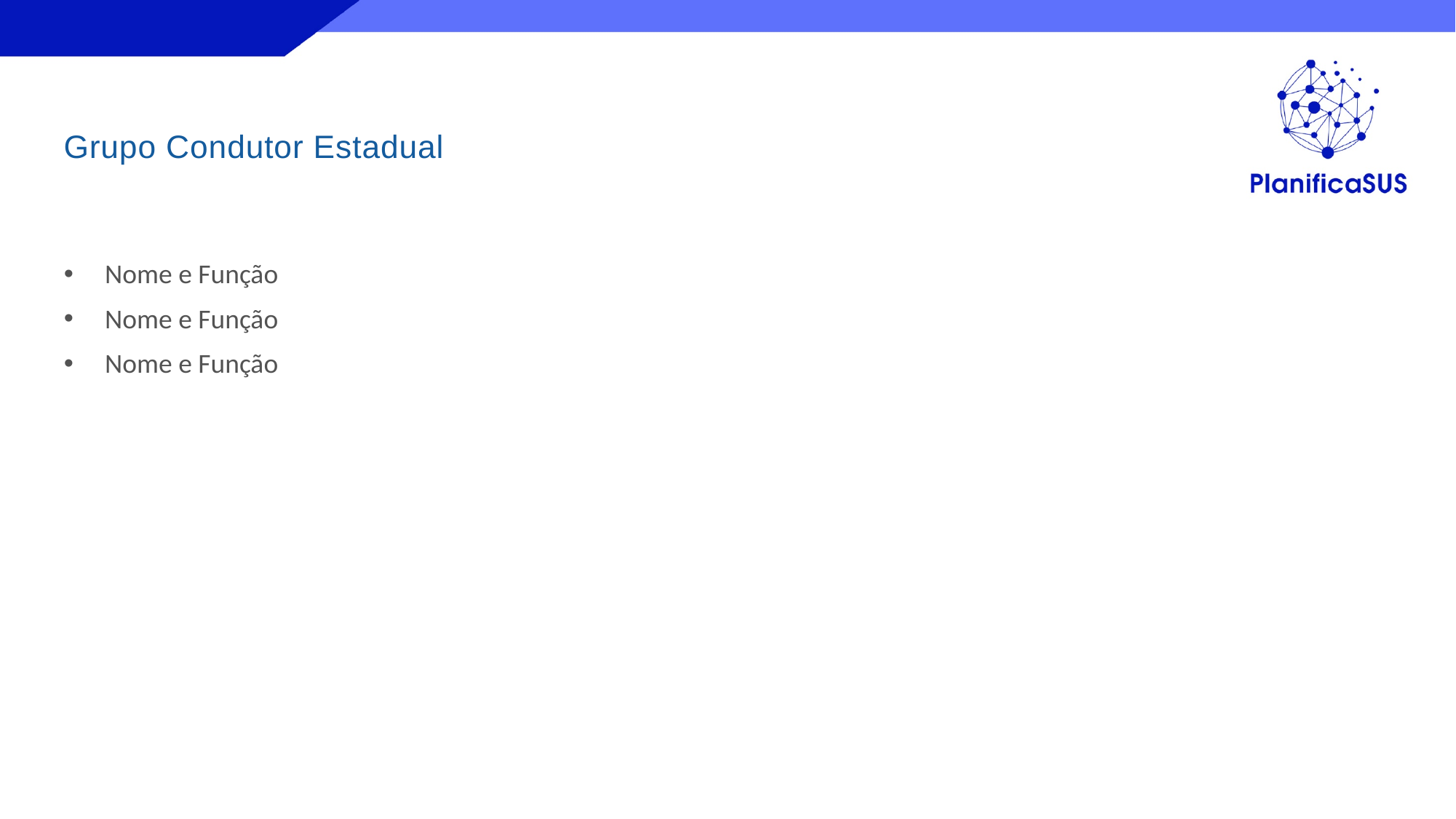

# Grupo Condutor Estadual
Nome e Função
Nome e Função
Nome e Função